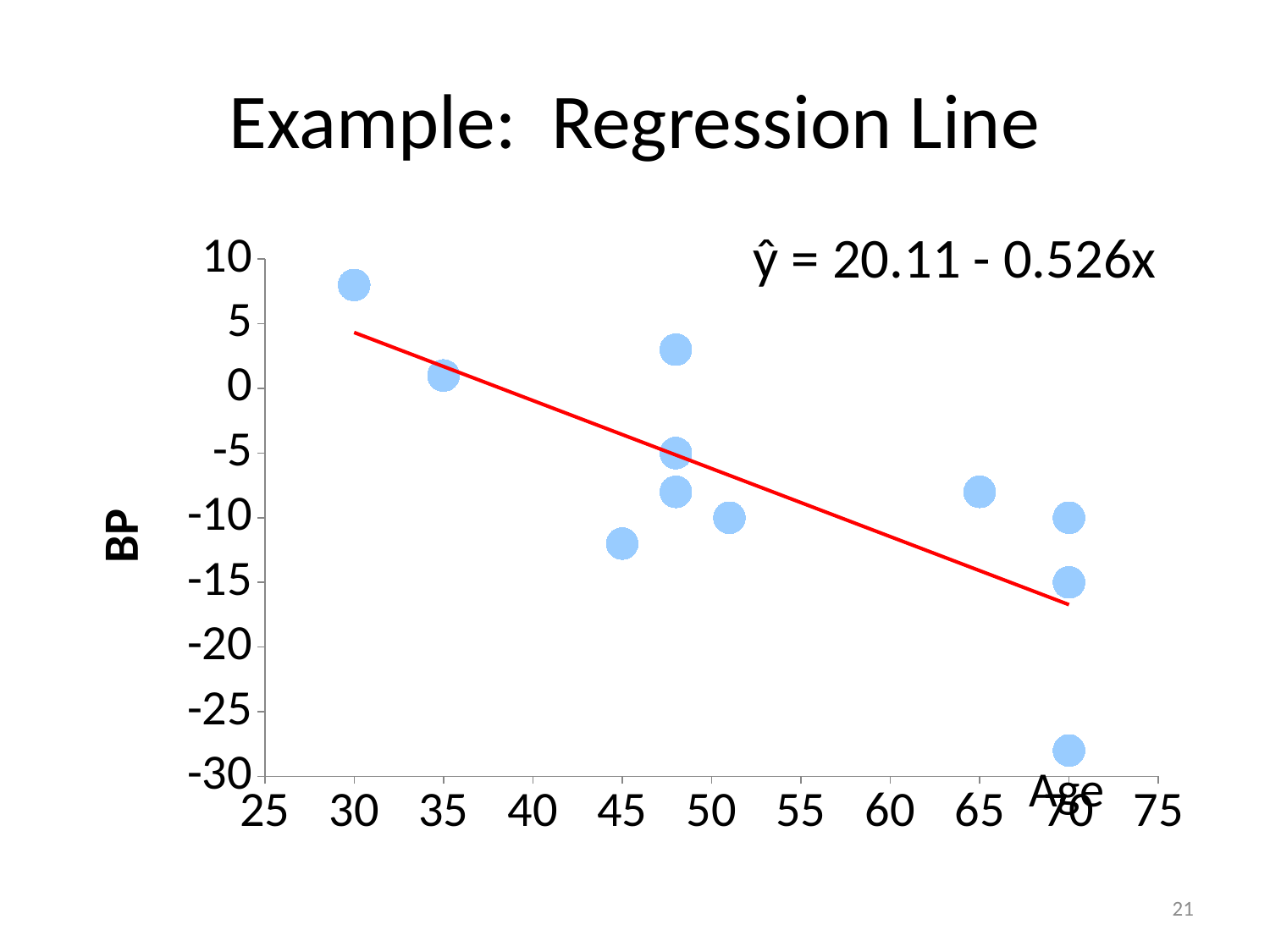

# Example:  Regression Line
ŷ = 20.11 - 0.526x

### Chart

| Category |  |
|---|---|
Age
21